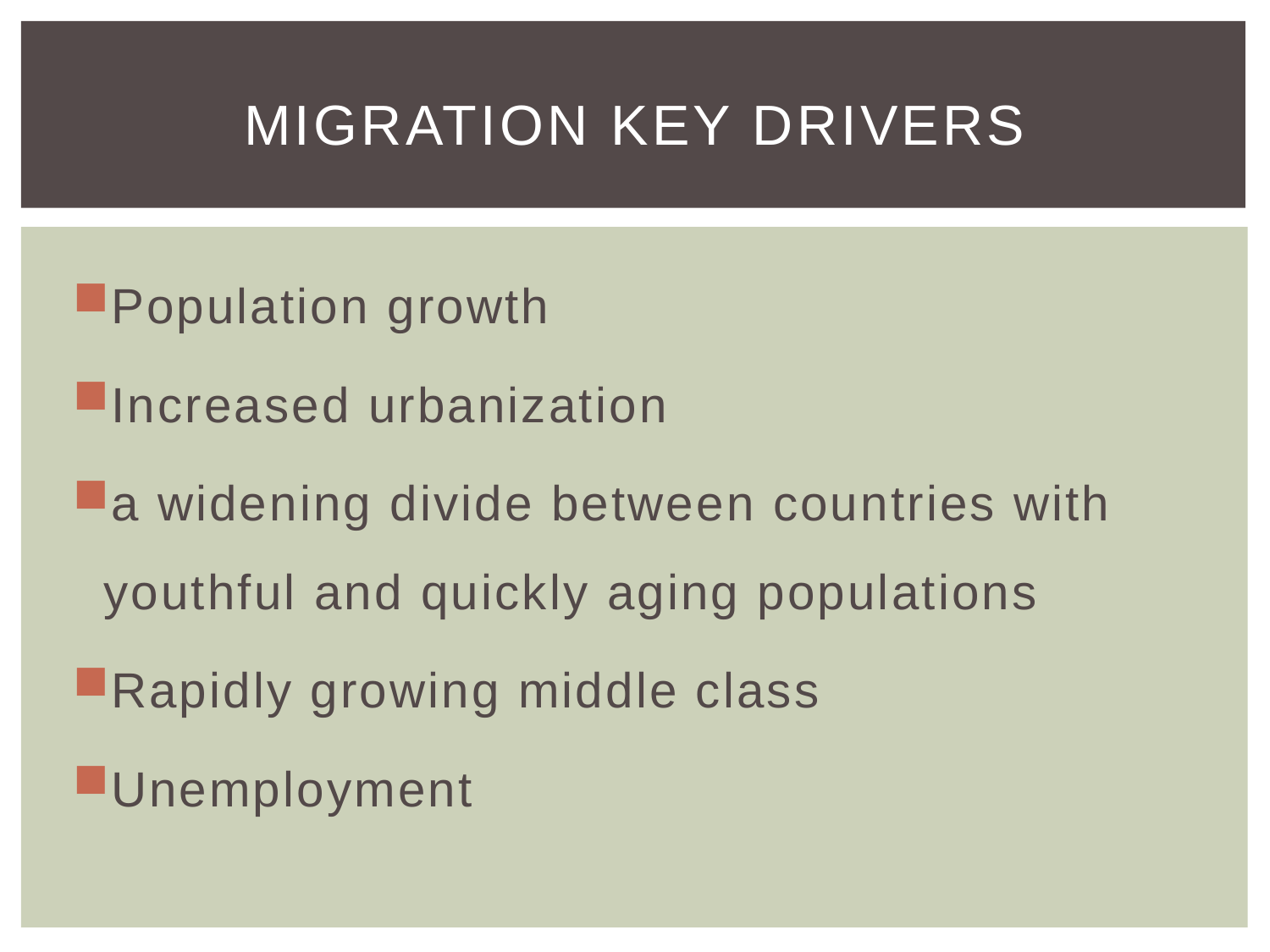

# MIGRATION KEY DRIVERS
Population growth
Increased urbanization
a widening divide between countries with youthful and quickly aging populations
Rapidly growing middle class
Unemployment